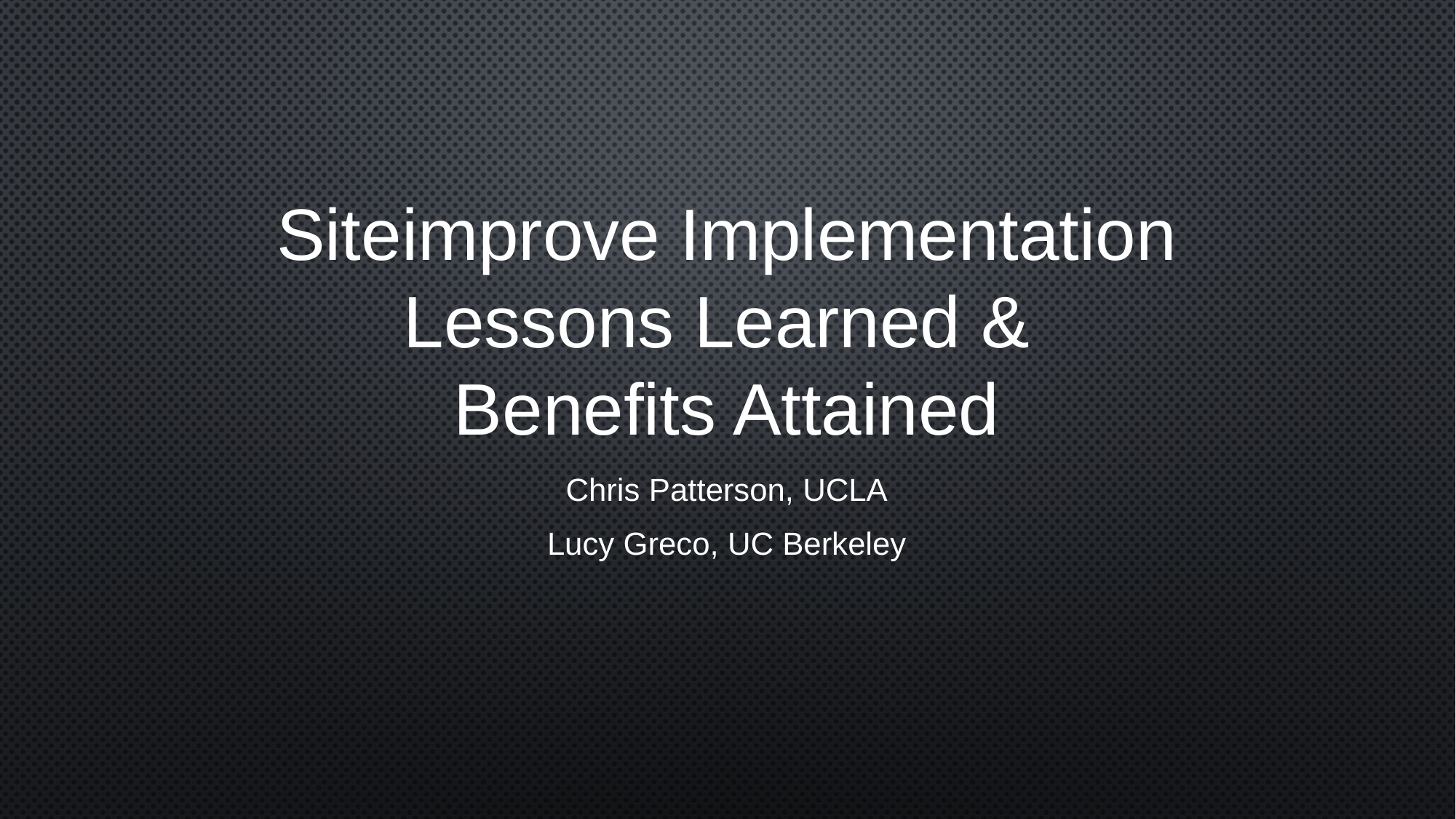

# Siteimprove Implementation Lessons Learned & Benefits Attained
Chris Patterson, UCLA
Lucy Greco, UC Berkeley